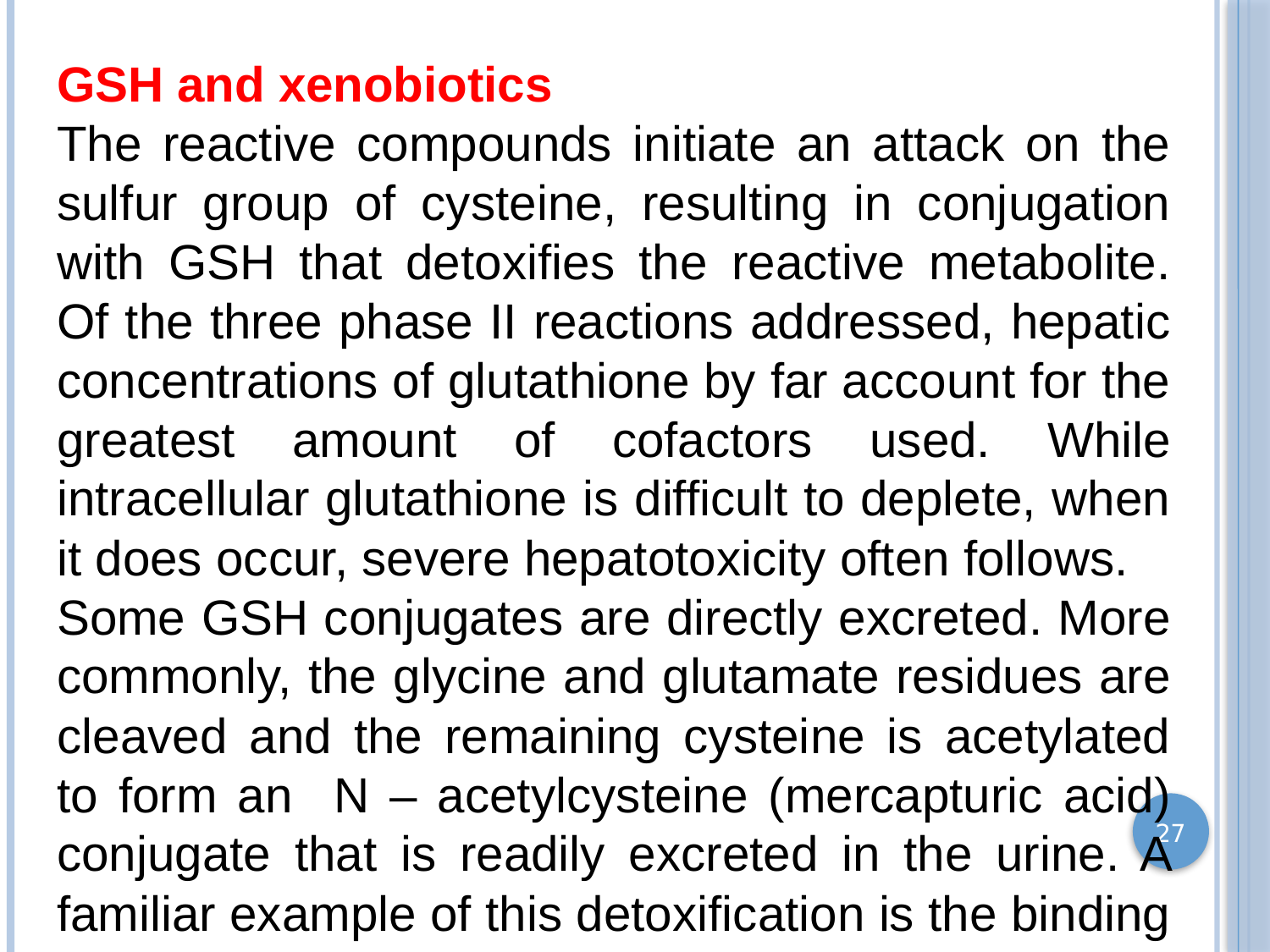

GSH and xenobiotics
The reactive compounds initiate an attack on the sulfur group of cysteine, resulting in conjugation with GSH that detoxifies the reactive metabolite. Of the three phase II reactions addressed, hepatic concentrations of glutathione by far account for the greatest amount of cofactors used. While intracellular glutathione is difficult to deplete, when it does occur, severe hepatotoxicity often follows.
Some GSH conjugates are directly excreted. More commonly, the glycine and glutamate residues are cleaved and the remaining cysteine is acetylated to form an  N – acetylcysteine (mercapturic acid) conjugate that is readily excreted in the urine. A familiar example of this detoxification is the binding of  N – acetyl – p – benzoquinoneimine  (NAPQI), the toxic metabolite of acetaminophen, by glutathione
27